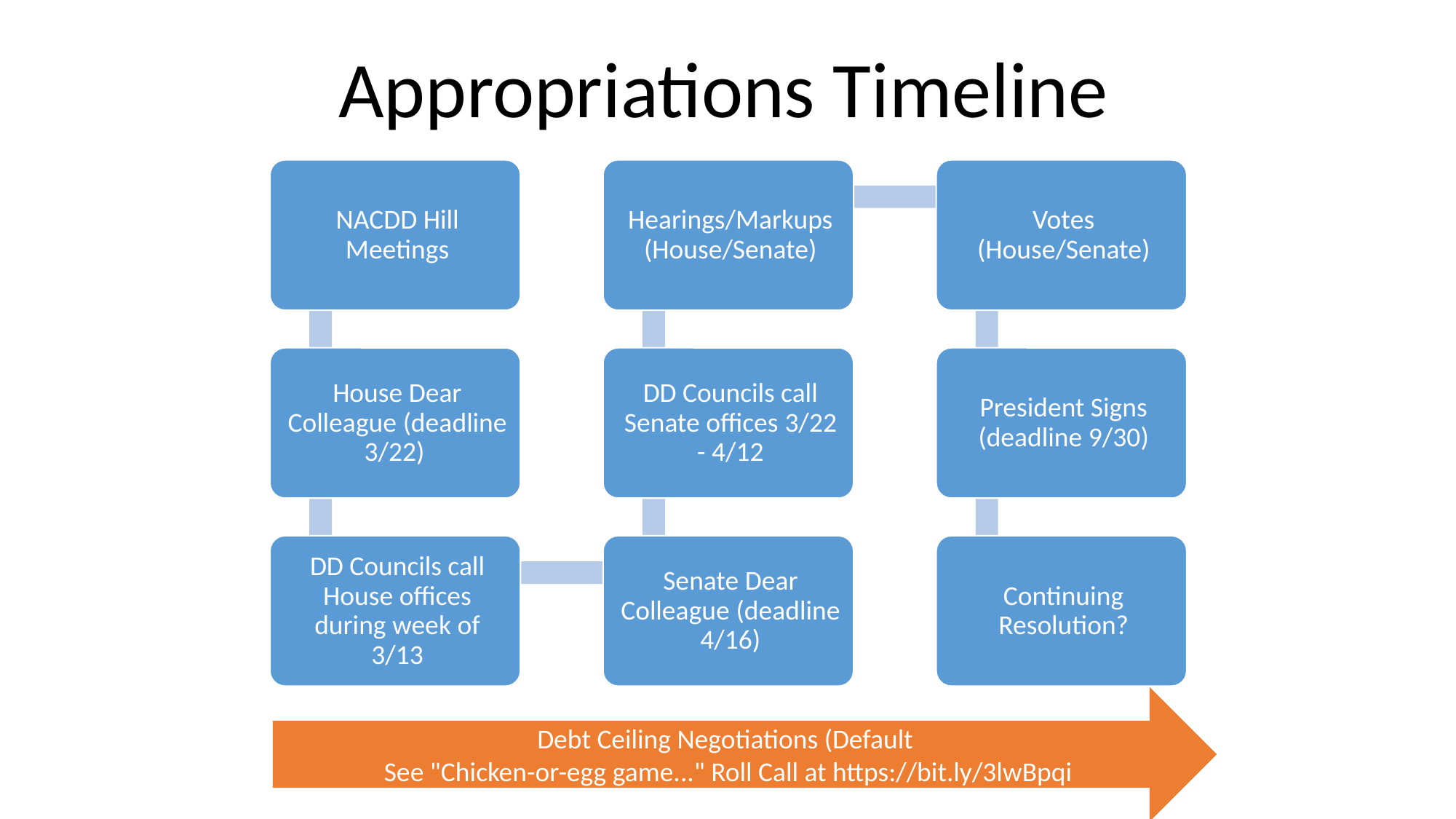

Appropriations Timeline
NACDD Hill Meetings
House Dear Colleague (deadline 3/22)
DD Councils call House offices during week of 3/13
Senate Dear Colleague (deadline 4/16)
DD Councils call Senate offices 3/22 - 4/12
Hearings/Markups (House/Senate)
Votes (House/Senate)
President Signs (deadline 9/30)
Continuing Resolution?
Debt Ceiling Negotiations (Default
See "Chicken-or-egg game..." Roll Call at https://bit.ly/3lwBpqi